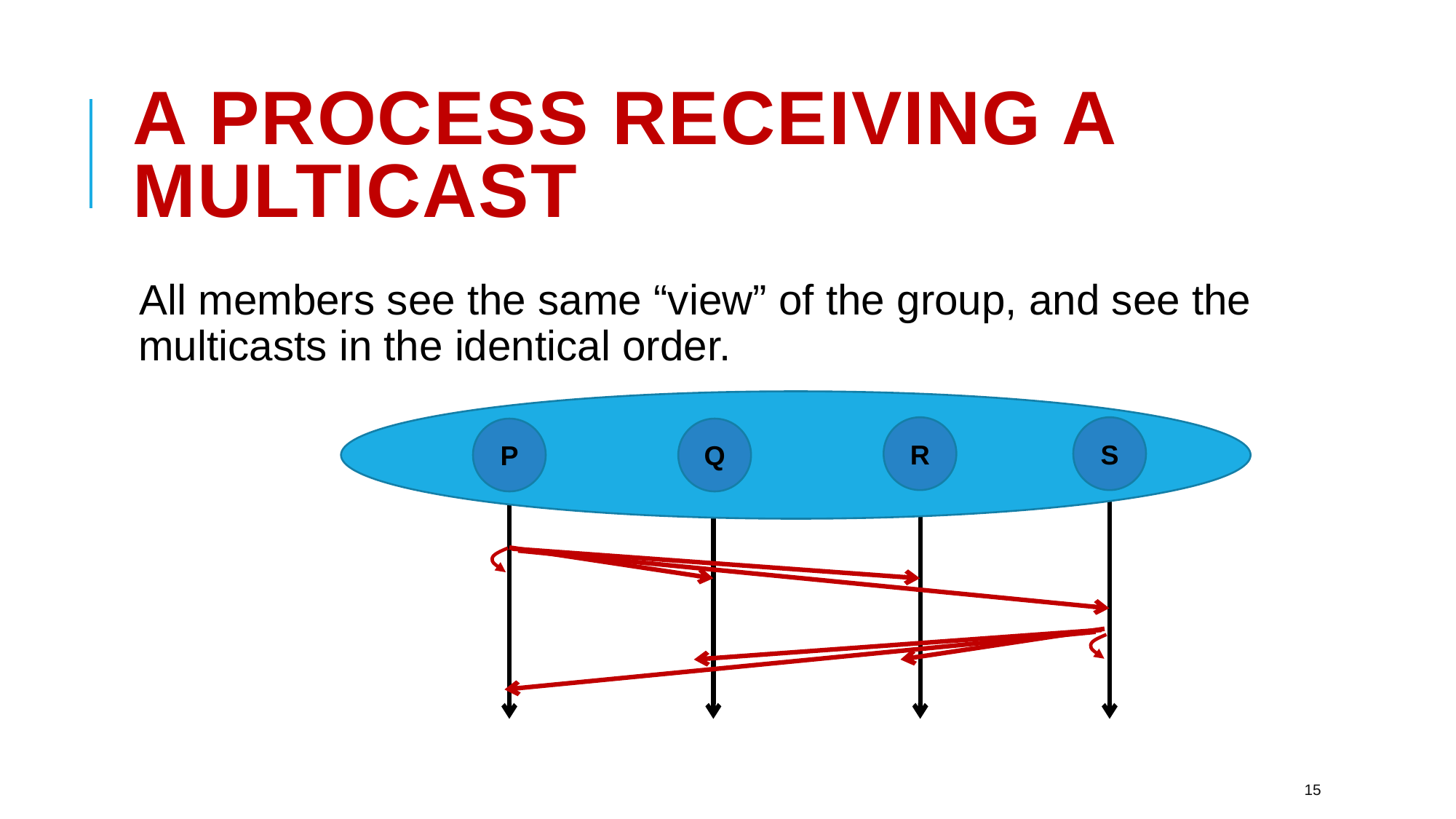

# A process receiving a Multicast
All members see the same “view” of the group, and see the multicasts in the identical order.

R
S
S
P
Q

15